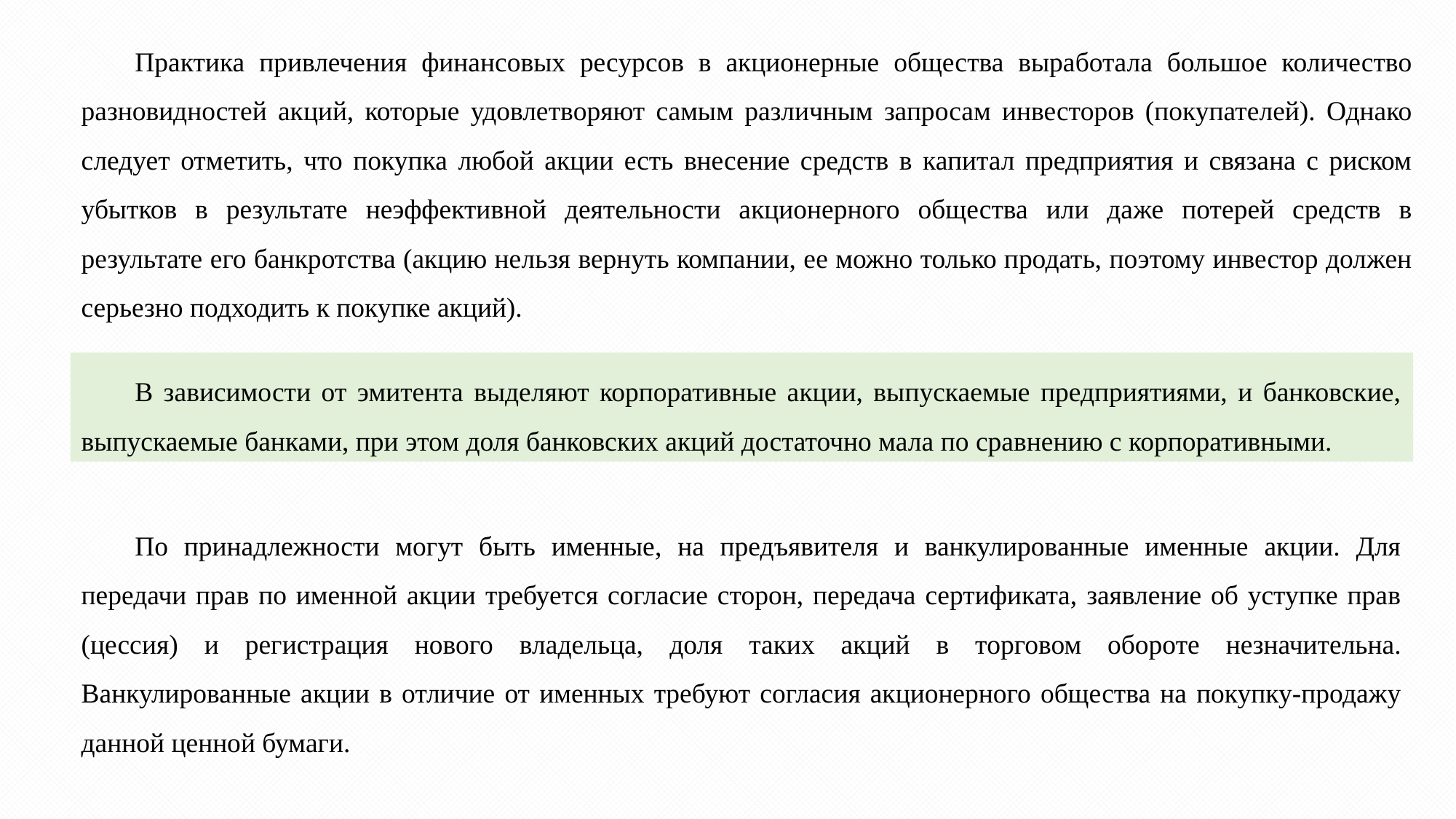

Практика привлечения финансовых ресурсов в акционерные общества выработала большое количество разновидностей акций, которые удовлетворяют самым различным запросам инвесторов (покупателей). Однако следует отметить, что покупка любой акции есть внесение средств в капитал предприятия и связана с риском убытков в результате неэффективной деятельности акционерного общества или даже потерей средств в результате его банкротства (акцию нельзя вернуть компании, ее можно только продать, поэтому инвестор должен серьезно подходить к покупке акций).
В зависимости от эмитента выделяют корпоративные акции, выпускаемые предприятиями, и банковские, выпускаемые банками, при этом доля банковских акций достаточно мала по сравнению с корпоративными.
По принадлежности могут быть именные, на предъявителя и ванкулированные именные акции. Для передачи прав по именной акции требуется согласие сторон, передача сертификата, заявление об уступке прав (цессия) и регистрация нового владельца, доля таких акций в торговом обороте незначительна. Ванкулированные акции в отличие от именных требуют согласия акционерного общества на покупку-продажу данной ценной бумаги.